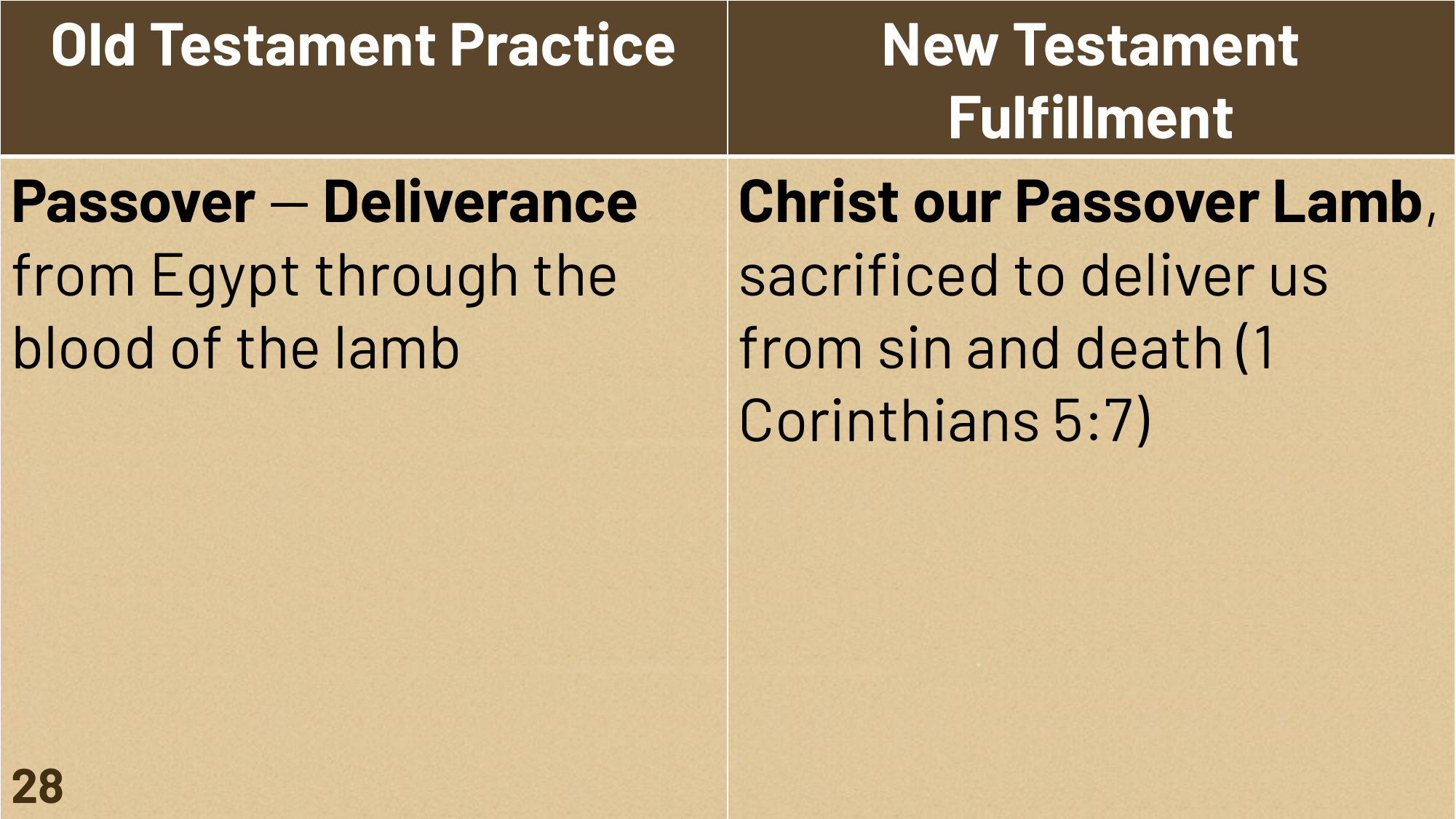

| Old Testament Practice | New Testament Fulfillment |
| --- | --- |
| Passover — Deliverance from Egypt through the blood of the lamb | Christ our Passover Lamb, sacrificed to deliver us from sin and death (1 Corinthians 5:7) |
28